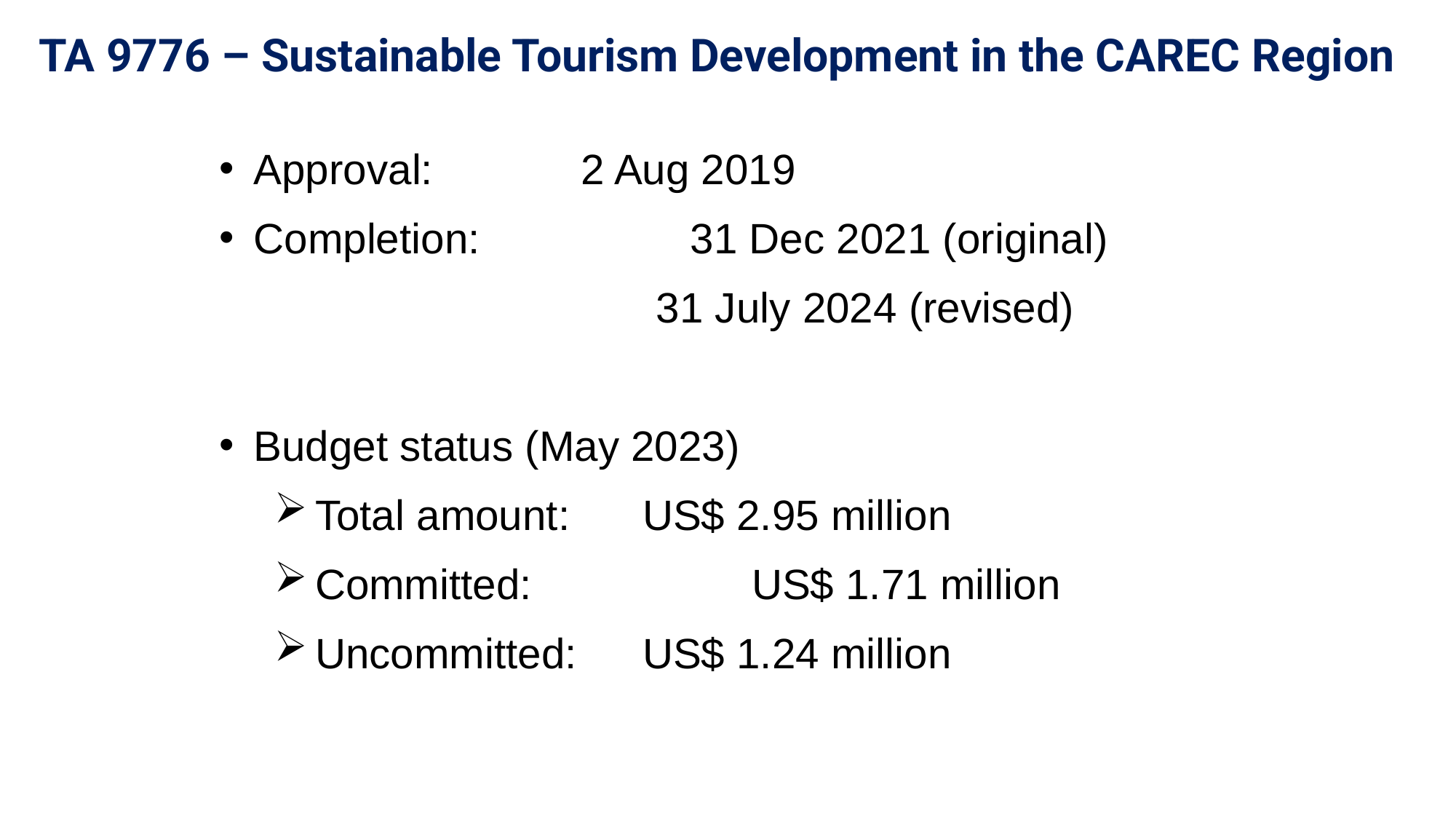

TA 9776 – Sustainable Tourism Development in the CAREC Region
Approval: 		2 Aug 2019
Completion: 		31 Dec 2021 (original)
	31 July 2024 (revised)

Budget status (May 2023)
Total amount: 	US$ 2.95 million
Committed: 		US$ 1.71 million
Uncommitted: 	US$ 1.24 million